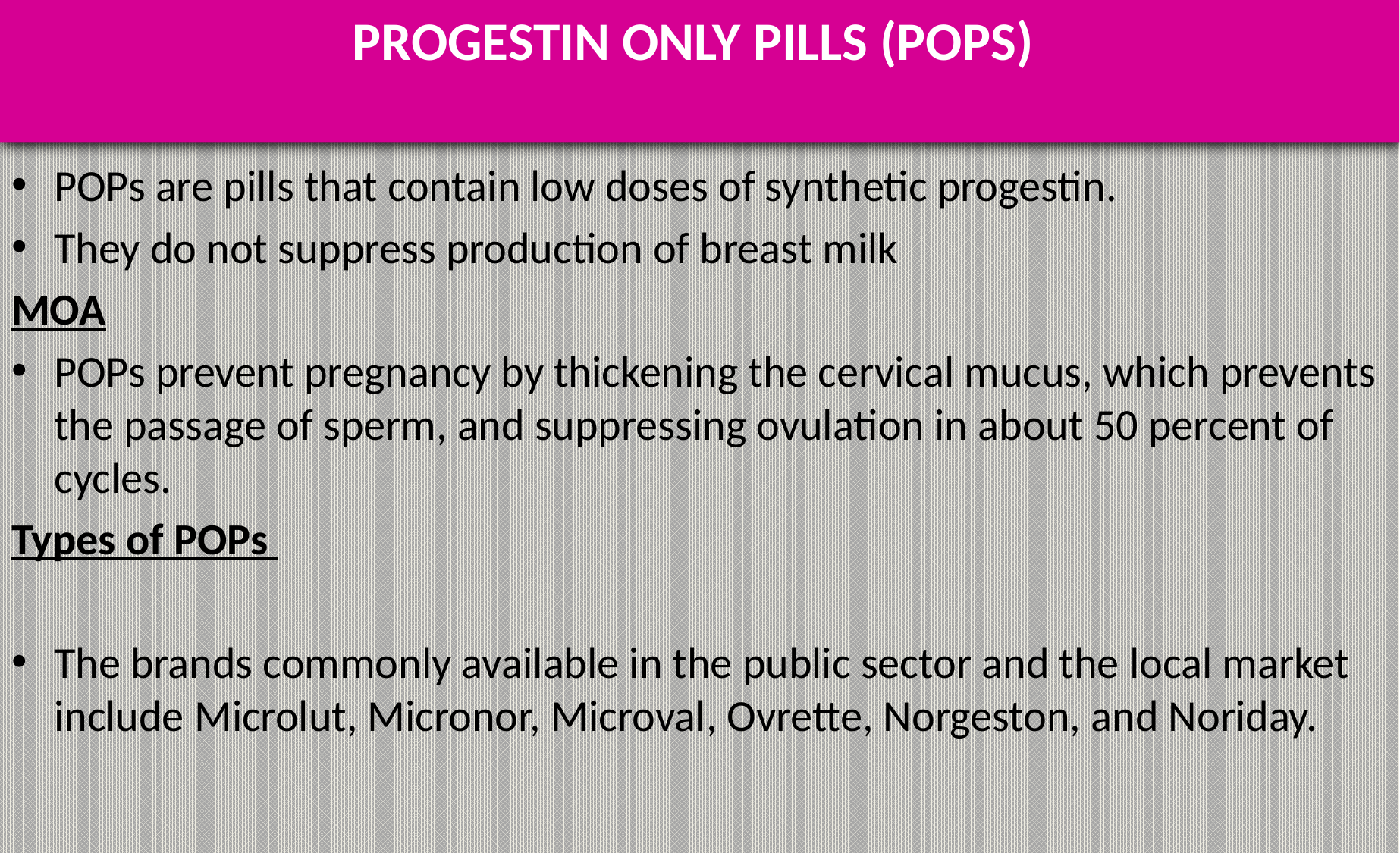

# PROGESTIN ONLY PILLS (POPS)
POPs are pills that contain low doses of synthetic progestin.
They do not suppress production of breast milk
MOA
POPs prevent pregnancy by thickening the cervical mucus, which prevents the passage of sperm, and suppressing ovulation in about 50 percent of cycles.
Types of POPs

The brands commonly available in the public sector and the local market include Microlut, Micronor, Microval, Ovrette, Norgeston, and Noriday.